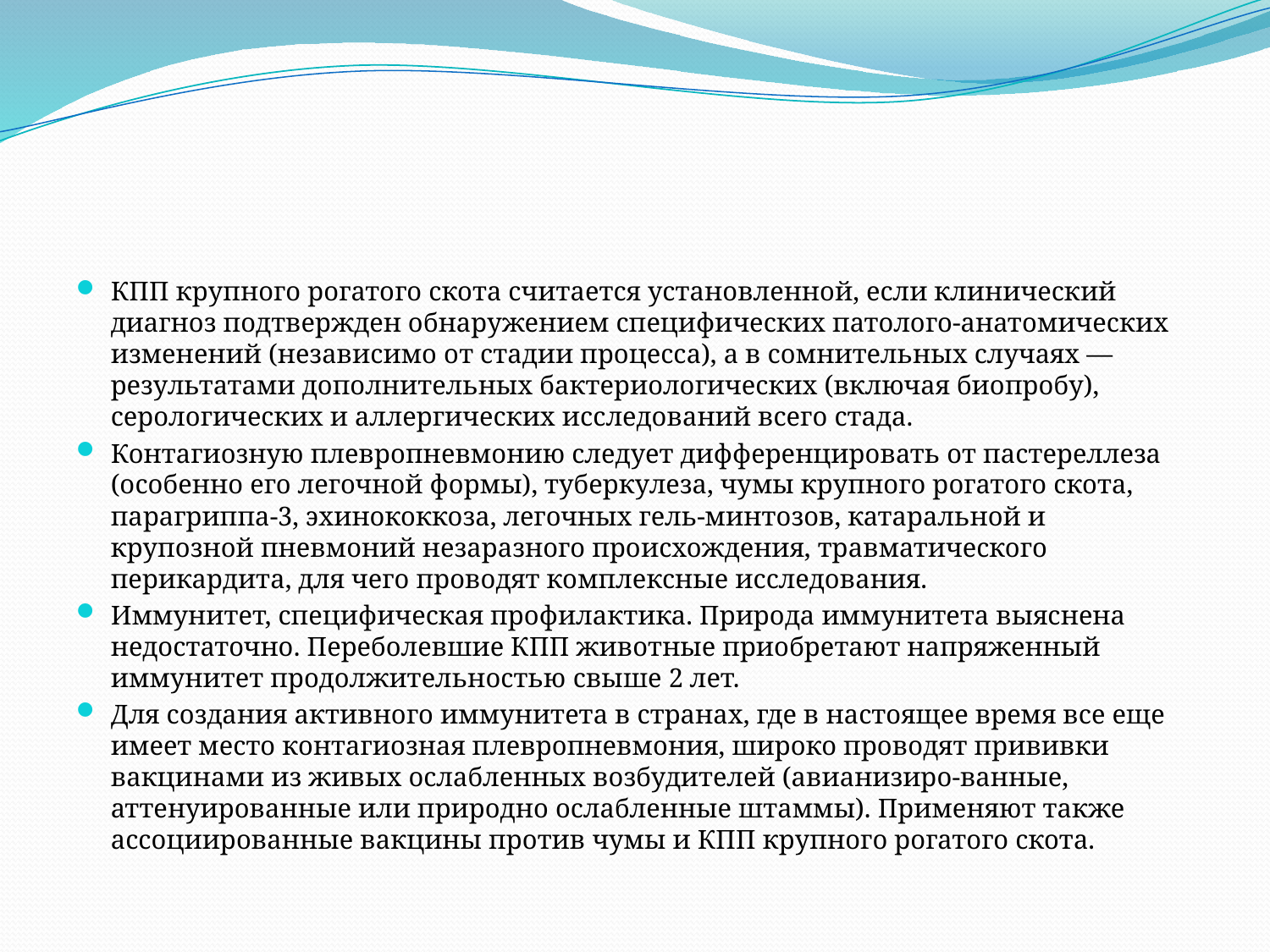

#
КПП крупного рогатого скота считается установленной, если клинический диагноз подтвержден обнаружением специфических патолого-анатомических изменений (независимо от стадии процесса), а в сомнительных случаях — результатами дополнительных бактериологических (включая биопробу), серологических и аллергических исследований всего стада.
Контагиозную плевропневмонию следует дифференцировать от пастереллеза (особенно его легочной формы), туберкулеза, чумы крупного рогатого скота, парагриппа-3, эхинококкоза, легочных гель-минтозов, катаральной и крупозной пневмоний незаразного происхождения, травматического перикардита, для чего проводят комплексные исследования.
Иммунитет, специфическая профилактика. Природа иммунитета выяснена недостаточно. Переболевшие КПП животные приобретают напряженный иммунитет продолжительностью свыше 2 лет.
Для создания активного иммунитета в странах, где в настоящее время все еще имеет место контагиозная плевропневмония, широко проводят прививки вакцинами из живых ослабленных возбудителей (авианизиро-ванные, аттенуированные или природно ослабленные штаммы). Применяют также ассоциированные вакцины против чумы и КПП крупного рогатого скота.